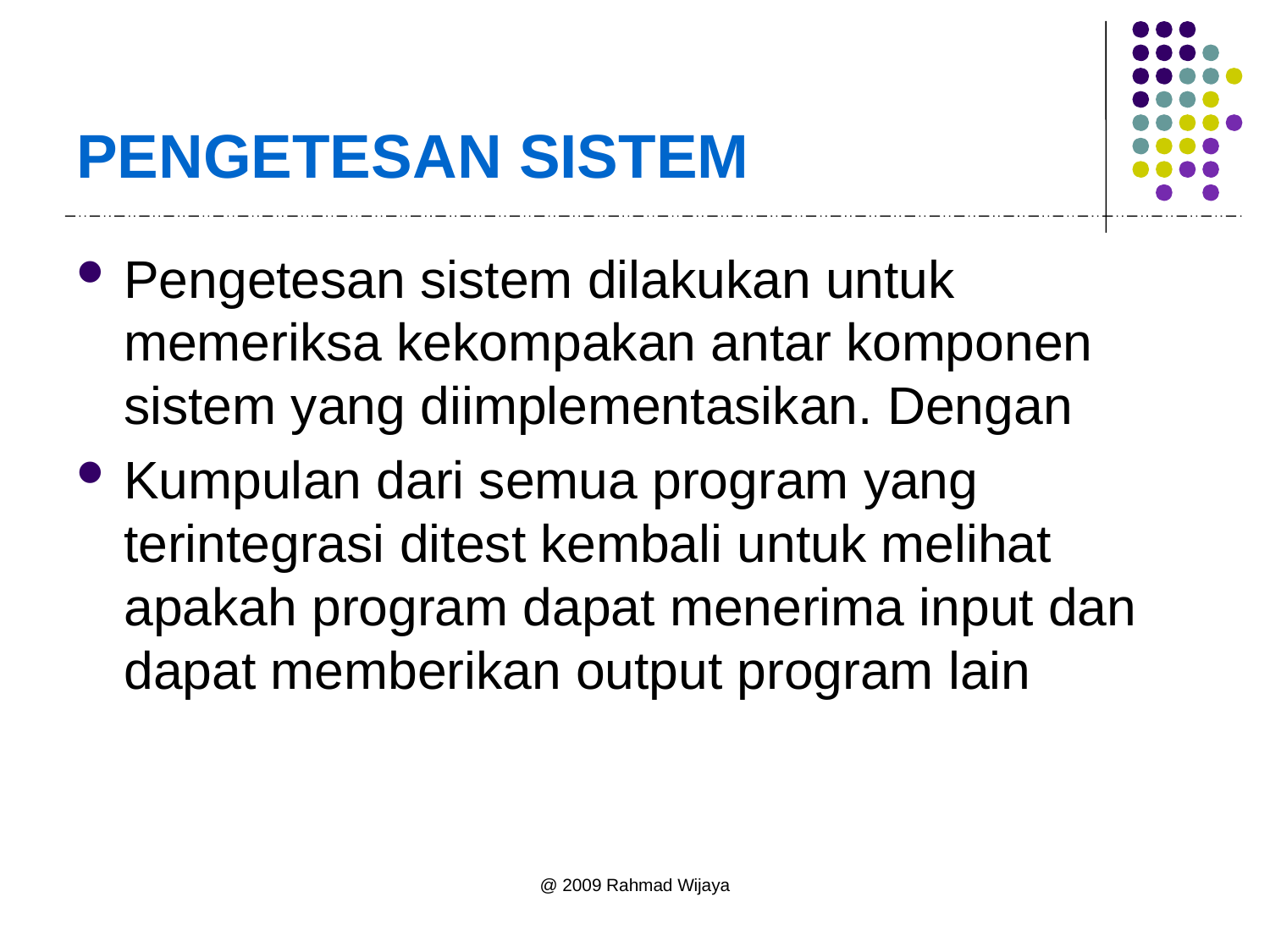

# PENGETESAN SISTEM
Pengetesan sistem dilakukan untuk memeriksa kekompakan antar komponen sistem yang diimplementasikan. Dengan
Kumpulan dari semua program yang terintegrasi ditest kembali untuk melihat apakah program dapat menerima input dan dapat memberikan output program lain
@ 2009 Rahmad Wijaya